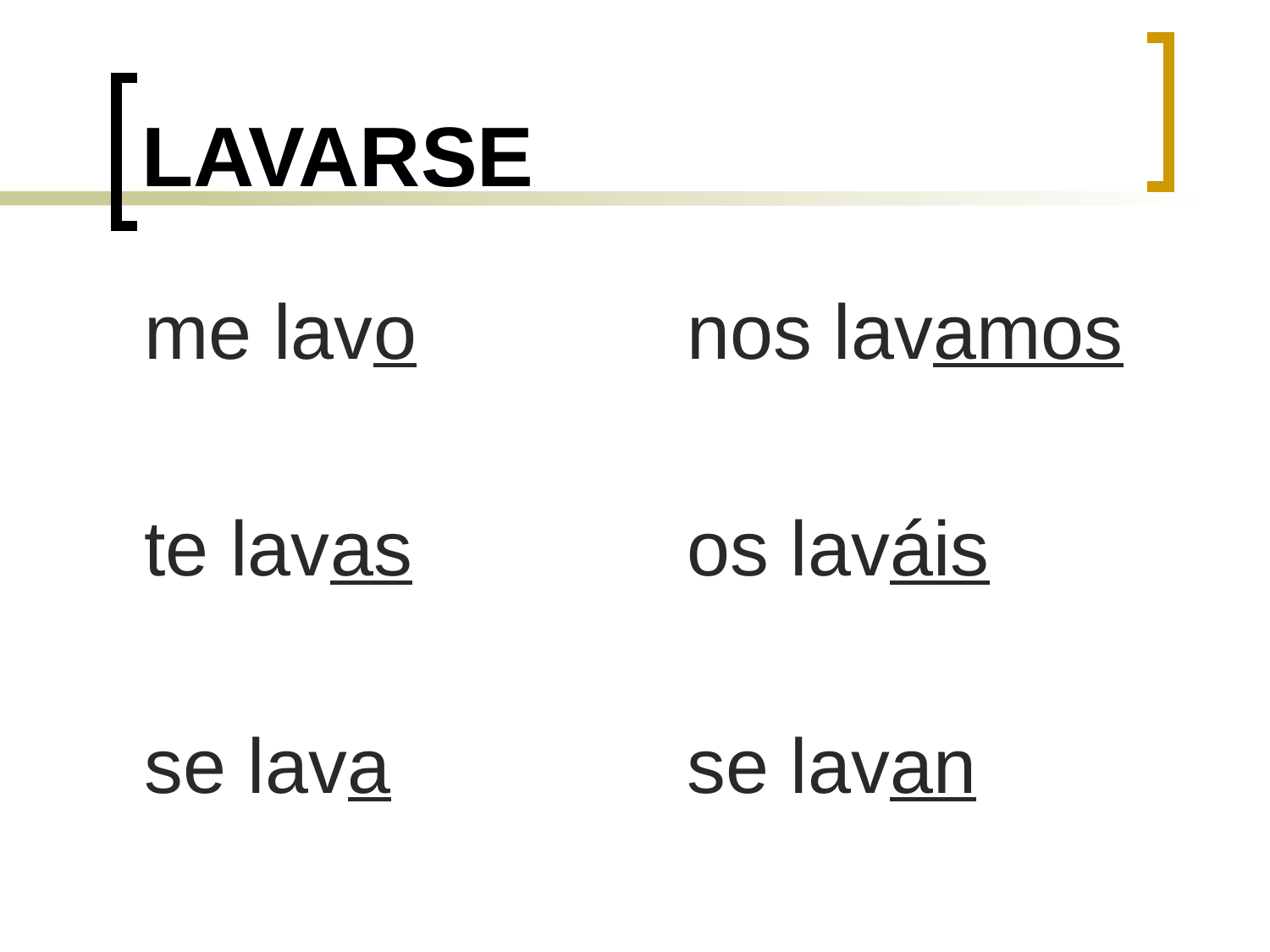

# LAVARSE
me lavo

te lavas

se lava
nos lavamos

os laváis

se lavan